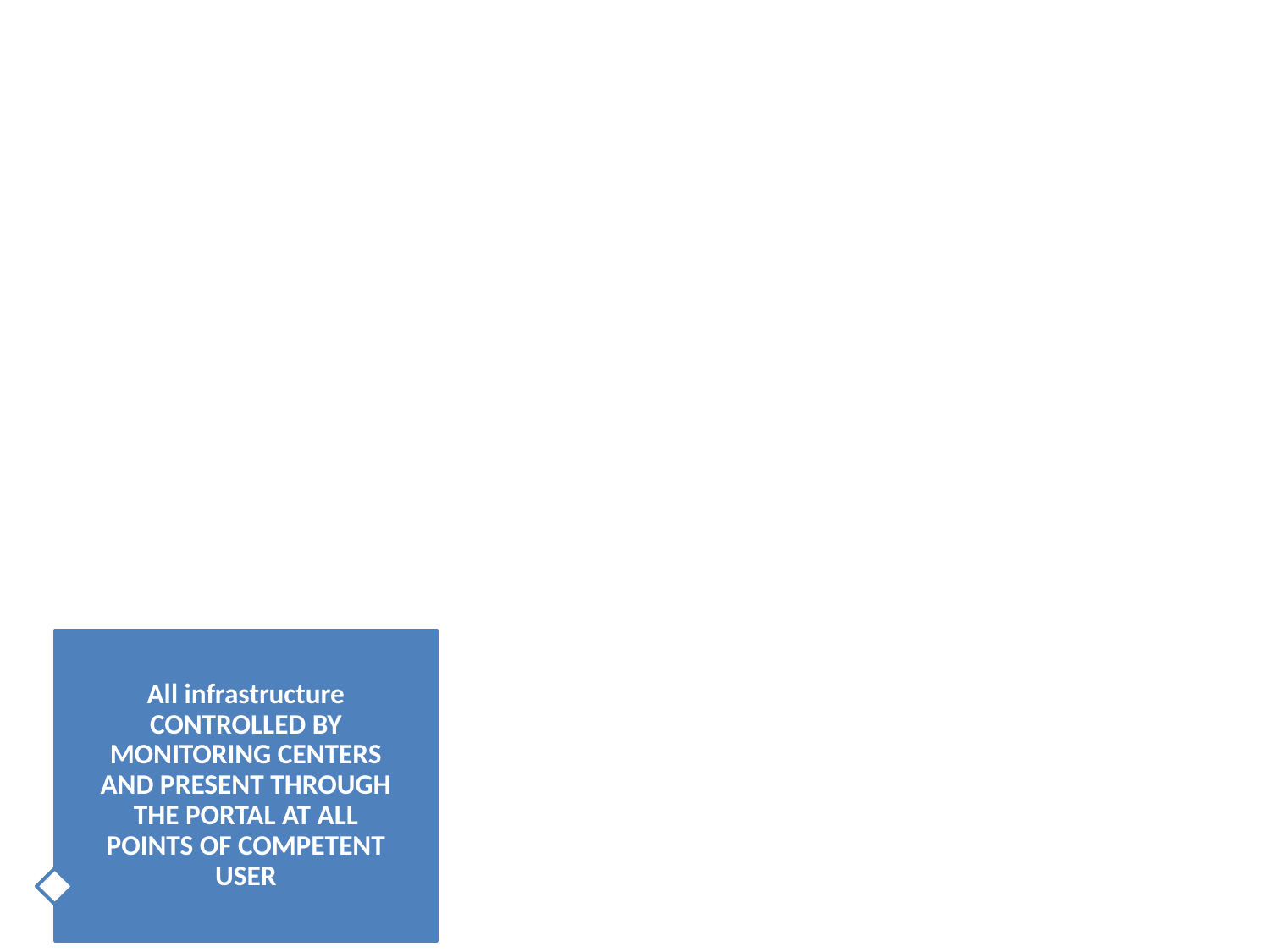

All infrastructure CONTROLLED BY MONITORING CENTERS AND PRESENT THROUGH THE PORTAL AT ALL POINTS OF COMPETENT USER